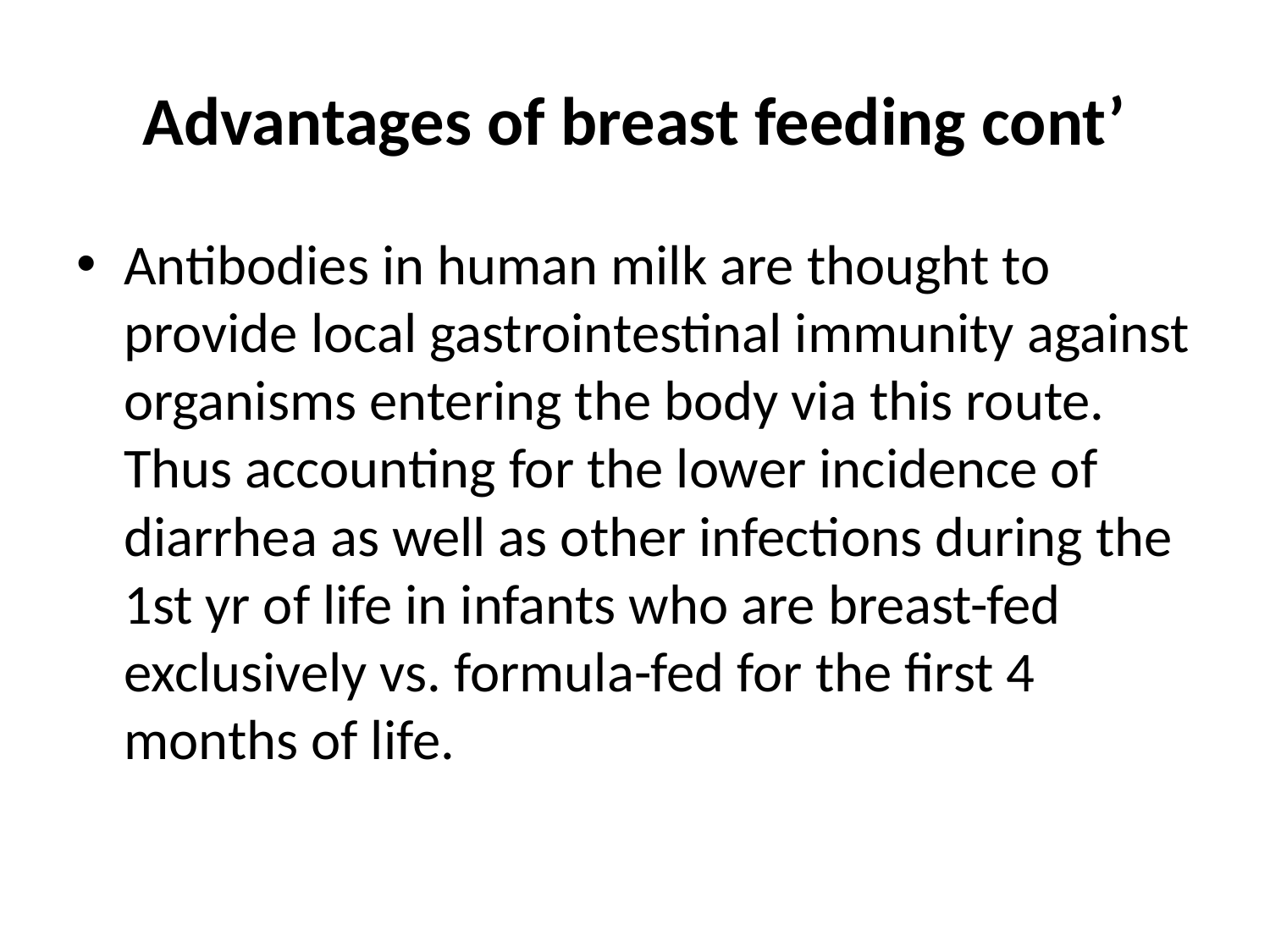

# Advantages of breast feeding cont’
Antibodies in human milk are thought to provide local gastrointestinal immunity against organisms entering the body via this route. Thus accounting for the lower incidence of diarrhea as well as other infections during the 1st yr of life in infants who are breast-fed exclusively vs. formula-fed for the first 4 months of life.